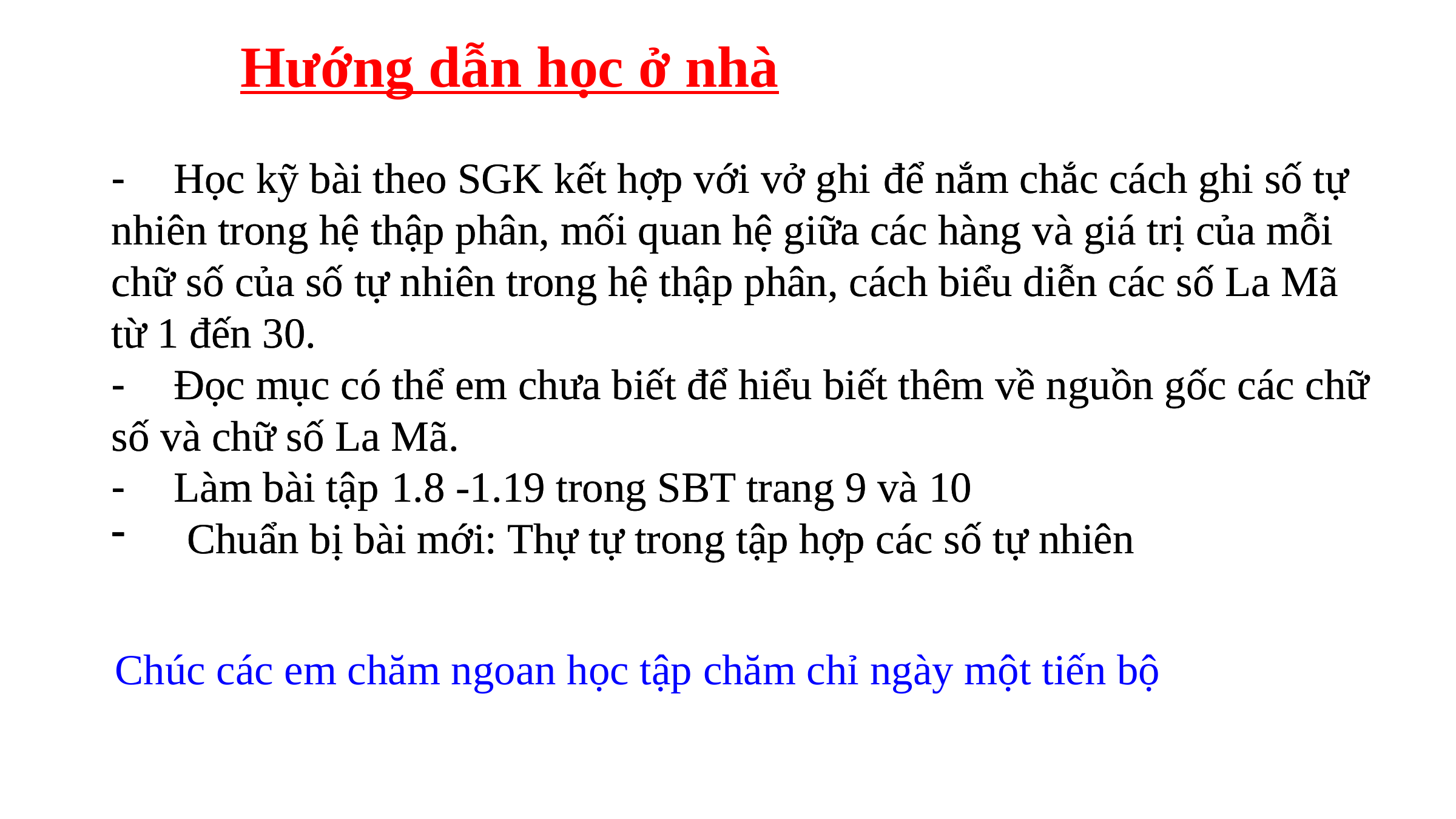

Hướng dẫn học ở nhà
-    Học kỹ bài theo SGK kết hợp với vở ghi để nắm chắc cách ghi số tự nhiên trong hệ thập phân, mối quan hệ giữa các hàng và giá trị của mỗi chữ số của số tự nhiên trong hệ thập phân, cách biểu diễn các số La Mã từ 1 đến 30.
-    Đọc mục có thể em chưa biết để hiểu biết thêm về nguồn gốc các chữ số và chữ số La Mã.
-    Làm bài tập 1.8 -1.19 trong SBT trang 9 và 10
     Chuẩn bị bài mới: Thự tự trong tập hợp các số tự nhiên
-    Học kỹ bài theo SGK kết hợp với vở ghi để nắm chắc cách ghi số tự nhiên trong hệ thập phân, mối quan hệ giữa các hàng và giá trị của mỗi chữ số của số tự nhiên trong hệ thập phân, cách biểu diễn các số La Mã từ 1 đến 30.
-    Đọc mục có thể em chưa biết để hiểu biết thêm về nguồn gốc các chữ số và chữ số La Mã.
-    Làm bài tập 1.8 -1.19 trong SBT trang 9 và 10
     Chuẩn bị bài mới: Thự tự trong tập hợp các số tự nhiên
Chúc các em chăm ngoan học tập chăm chỉ ngày một tiến bộ